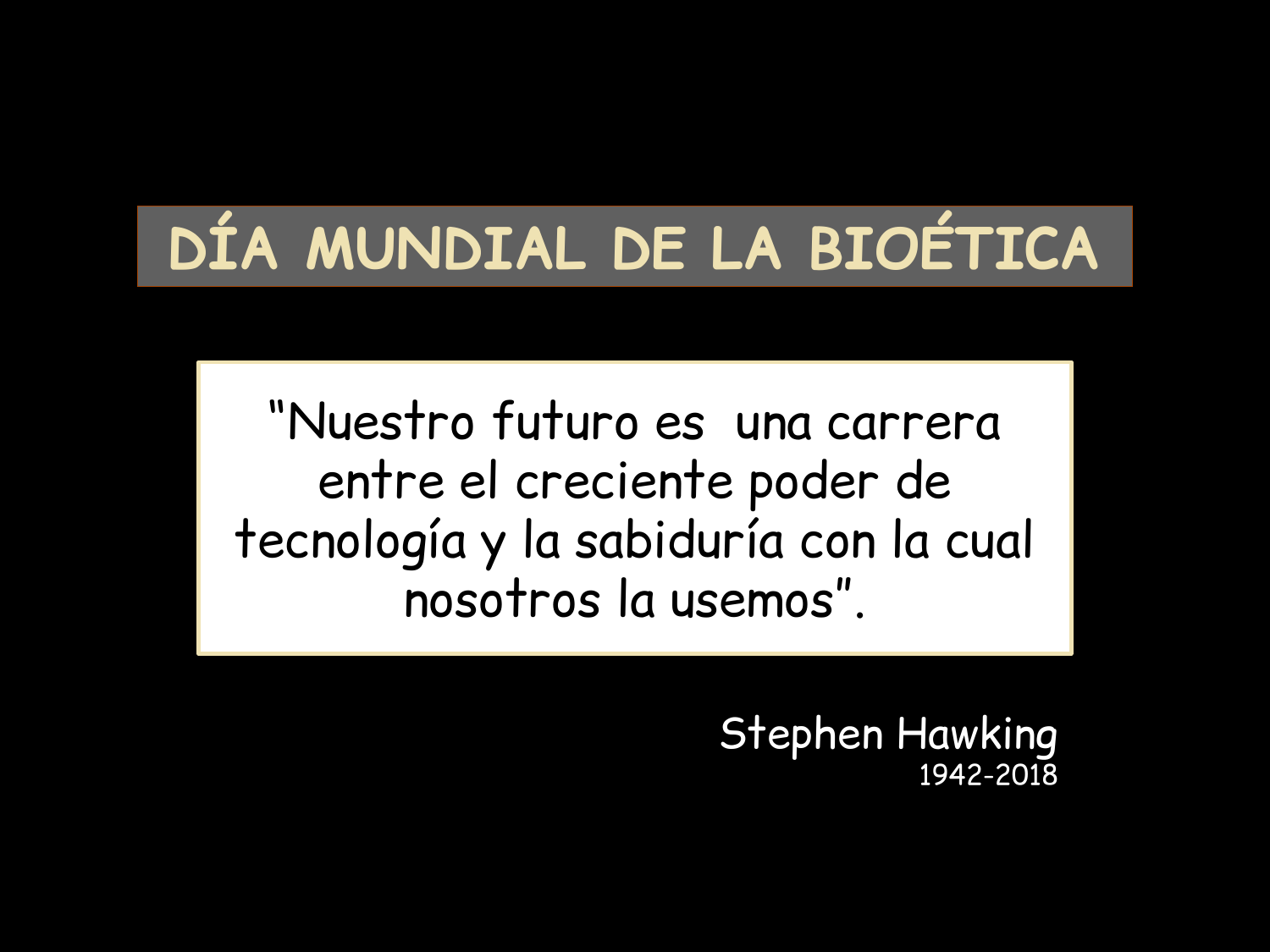

DÍA MUNDIAL DE LA BIOÉTICA

“Nuestro futuro es  una carrera entre el creciente poder de tecnología y la sabiduría con la cual nosotros la usemos”.

Stephen Hawking
1942-2018